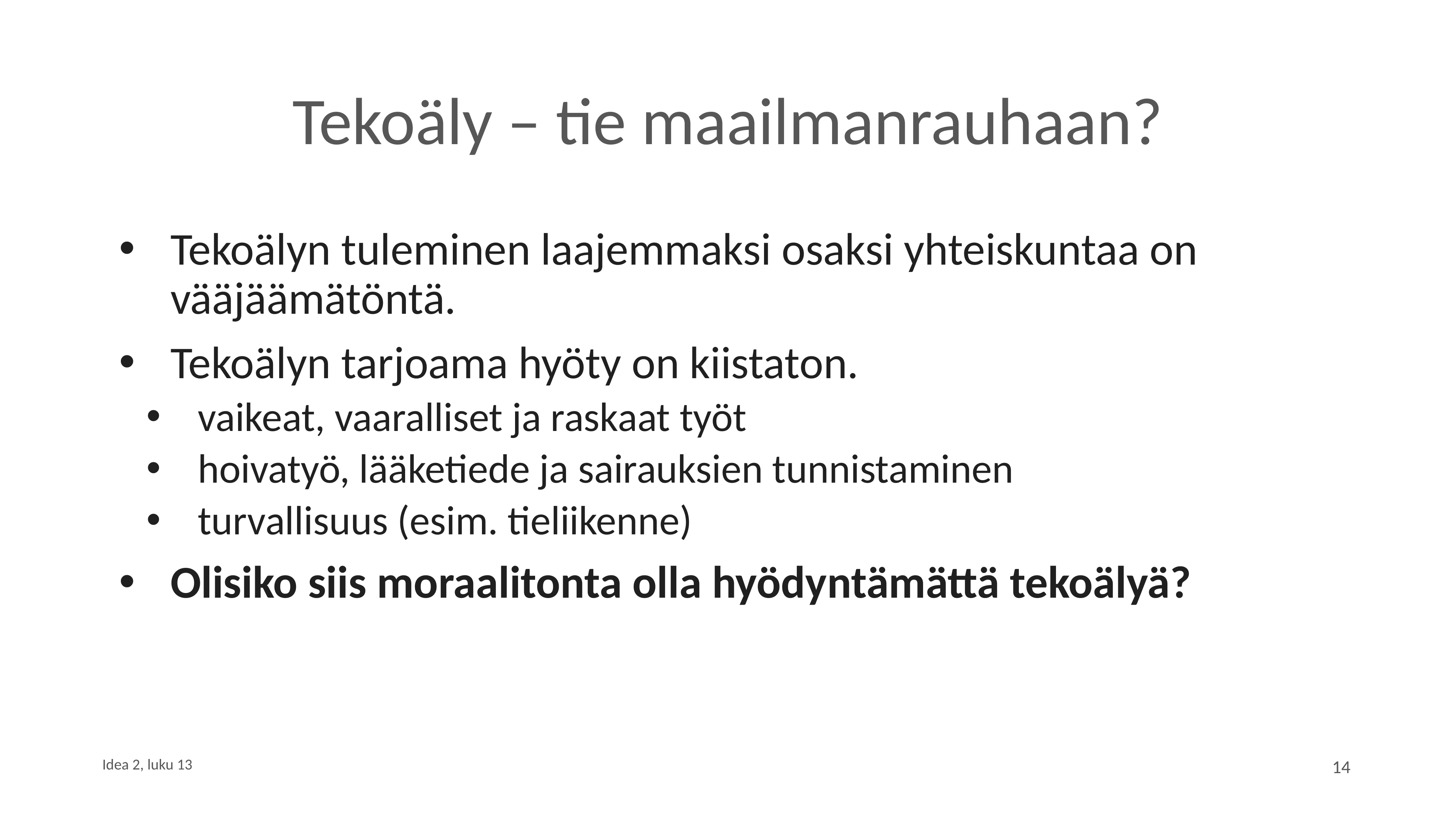

# Tekoäly – tie maailmanrauhaan?
Tekoälyn tuleminen laajemmaksi osaksi yhteiskuntaa on vääjäämätöntä.
Tekoälyn tarjoama hyöty on kiistaton.
vaikeat, vaaralliset ja raskaat työt
hoivatyö, lääketiede ja sairauksien tunnistaminen
turvallisuus (esim. tieliikenne)
Olisiko siis moraalitonta olla hyödyntämättä tekoälyä?

14
Idea 2, luku 13